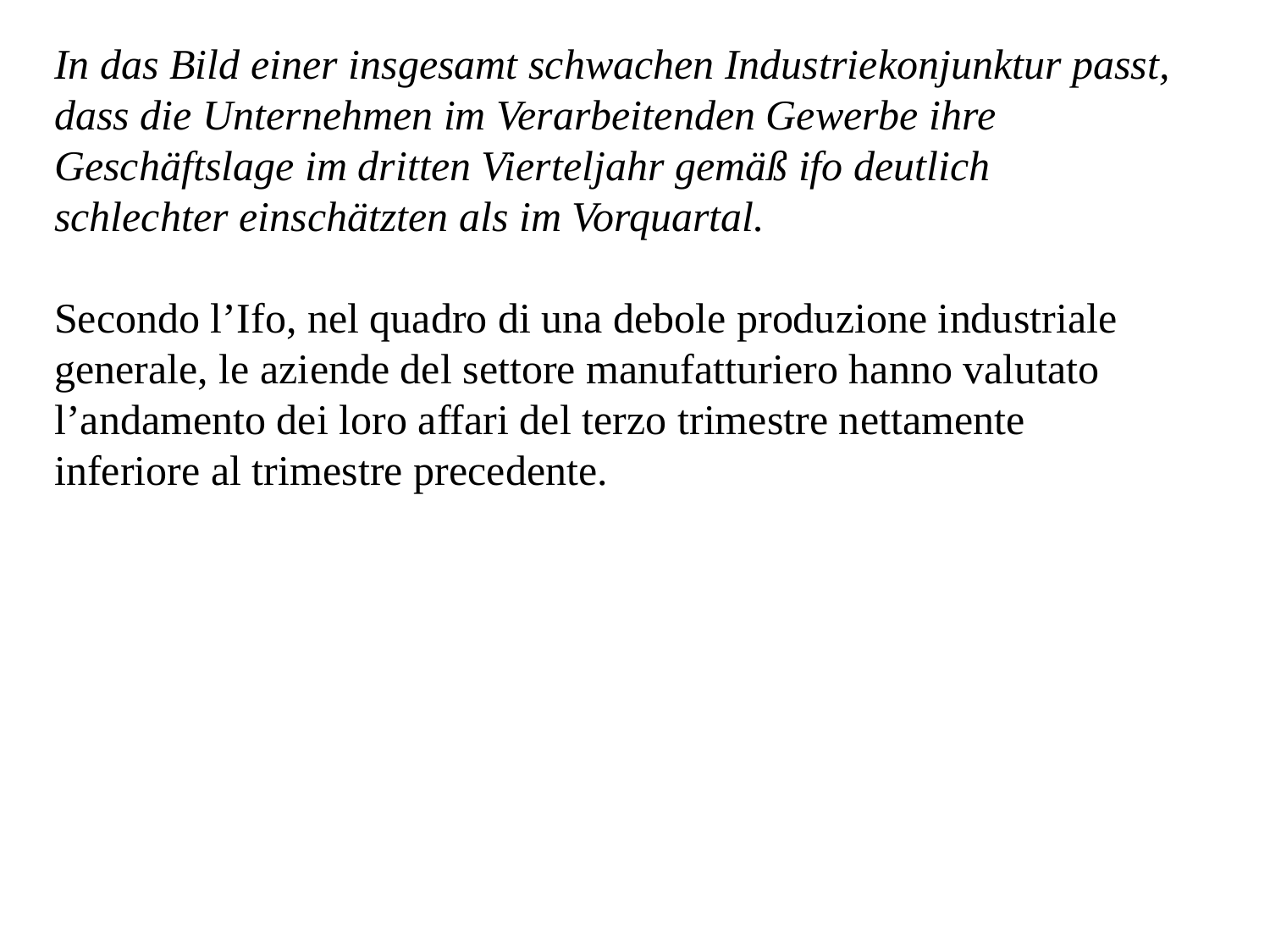

In das Bild einer insgesamt schwachen Industriekonjunktur passt, dass die Unternehmen im Verarbeitenden Gewerbe ihre Geschäftslage im dritten Vierteljahr gemäß ifo deutlich schlechter einschätzten als im Vorquartal.

Secondo l’Ifo, nel quadro di una debole produzione industriale generale, le aziende del settore manufatturiero hanno valutato l’andamento dei loro affari del terzo trimestre nettamente inferiore al trimestre precedente.